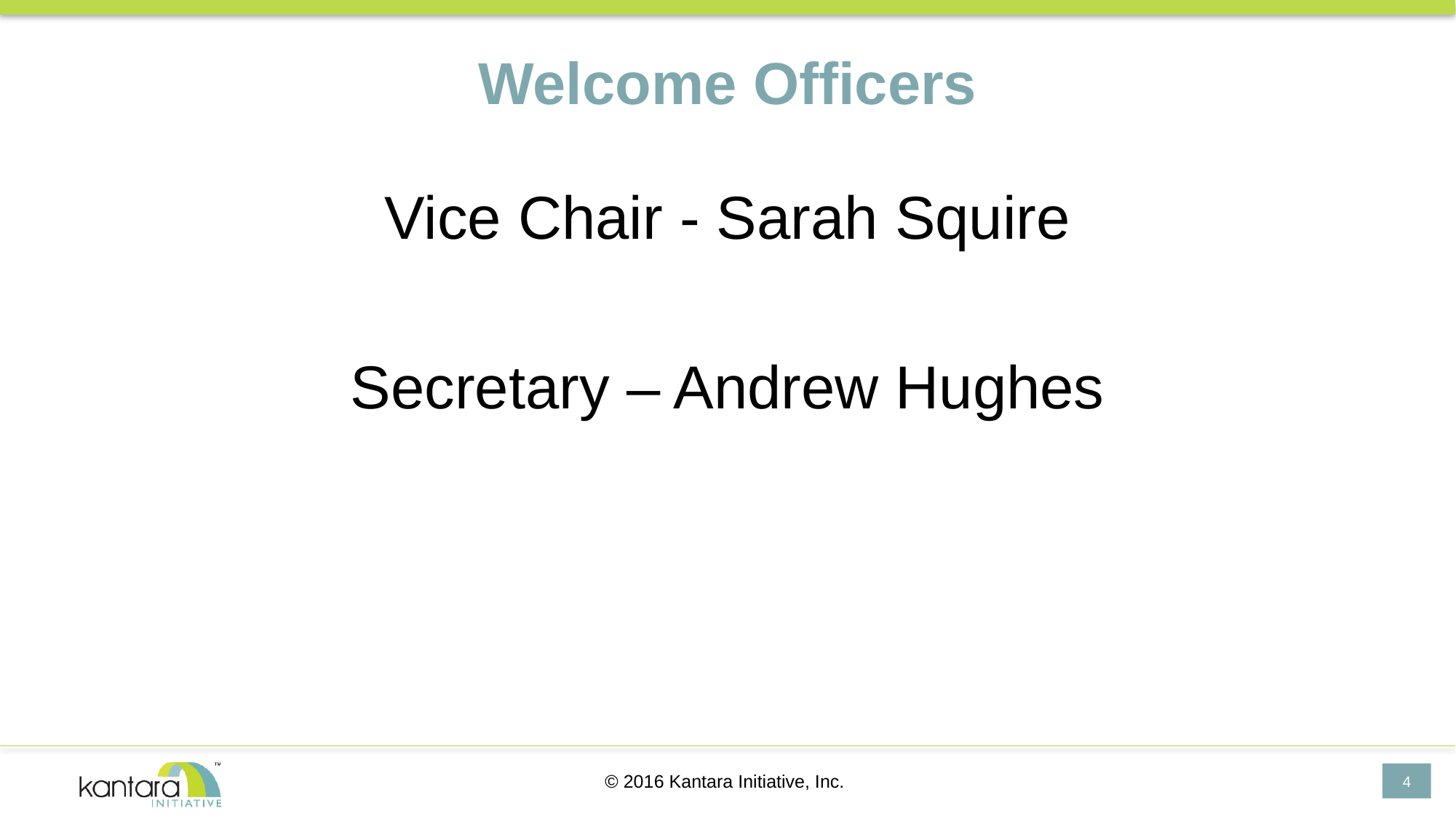

# Welcome Officers
Vice Chair - Sarah Squire

Secretary – Andrew Hughes
© 2016 Kantara Initiative, Inc.
4